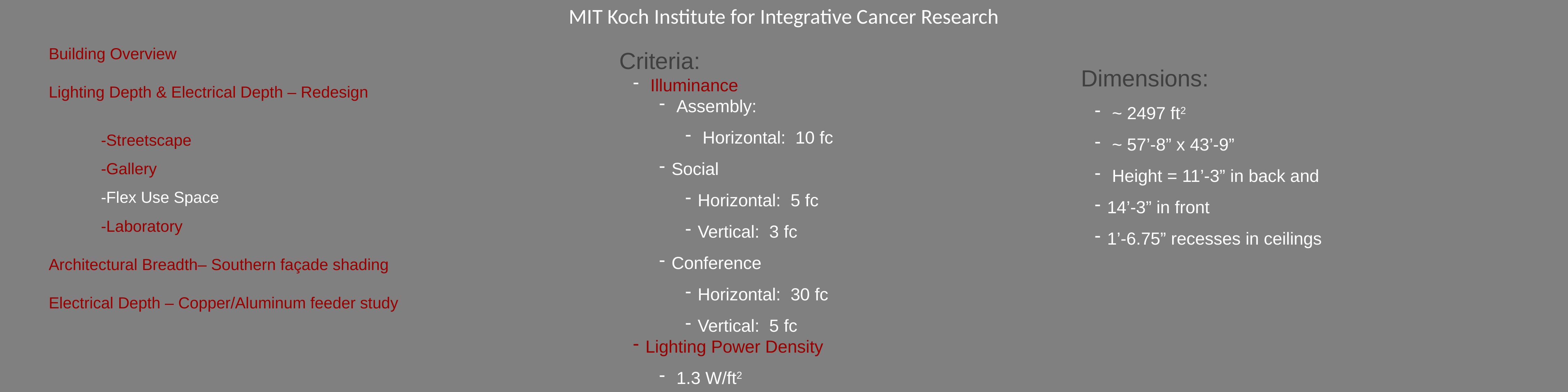

MIT Koch Institute for Integrative Cancer Research

Building Overview

Lighting Depth & Electrical Depth – Redesign

	-Streetscape
	-Gallery
	-Flex Use Space
	-Laboratory

Architectural Breadth– Southern façade shading

Electrical Depth – Copper/Aluminum feeder study

Criteria:
 Illuminance
 Assembly:
 Horizontal:  10 fc
Social
Horizontal:  5 fc
Vertical:  3 fc
Conference
Horizontal:  30 fc
Vertical:  5 fc
Lighting Power Density
 1.3 W/ft2

Dimensions:
 ~ 2497 ft2
 ~ 57’-8” x 43’-9”
 Height = 11’-3” in back and
14’-3” in front
1’-6.75” recesses in ceilings